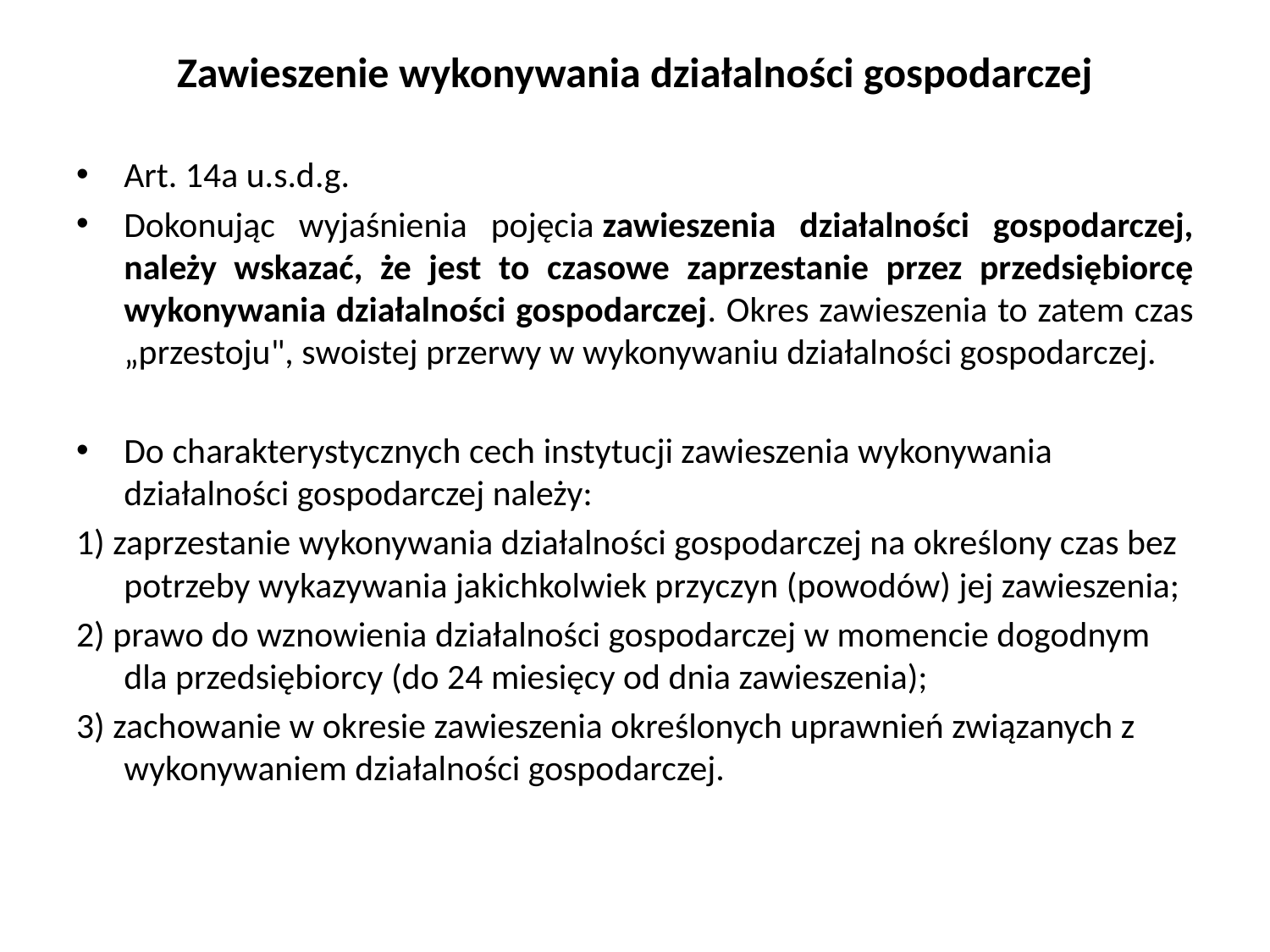

# Zawieszenie wykonywania działalności gospodarczej
Art. 14a u.s.d.g.
Dokonując wyjaśnienia pojęcia zawieszenia działalności gospodarczej, należy wskazać, że jest to czasowe zaprzestanie przez przedsiębiorcę wykonywania działalności gospodarczej. Okres zawieszenia to zatem czas „przestoju", swoistej przerwy w wykonywaniu działalności gospodarczej.

Do charakterystycznych cech instytucji zawieszenia wykonywania działalności gospodarczej należy:
1) zaprzestanie wykonywania działalności gospodarczej na określony czas bez potrzeby wykazywania jakichkolwiek przyczyn (powodów) jej zawieszenia;
2) prawo do wznowienia działalności gospodarczej w momencie dogodnym dla przedsiębiorcy (do 24 miesięcy od dnia zawieszenia);
3) zachowanie w okresie zawieszenia określonych uprawnień związanych z wykonywaniem działalności gospodarczej.